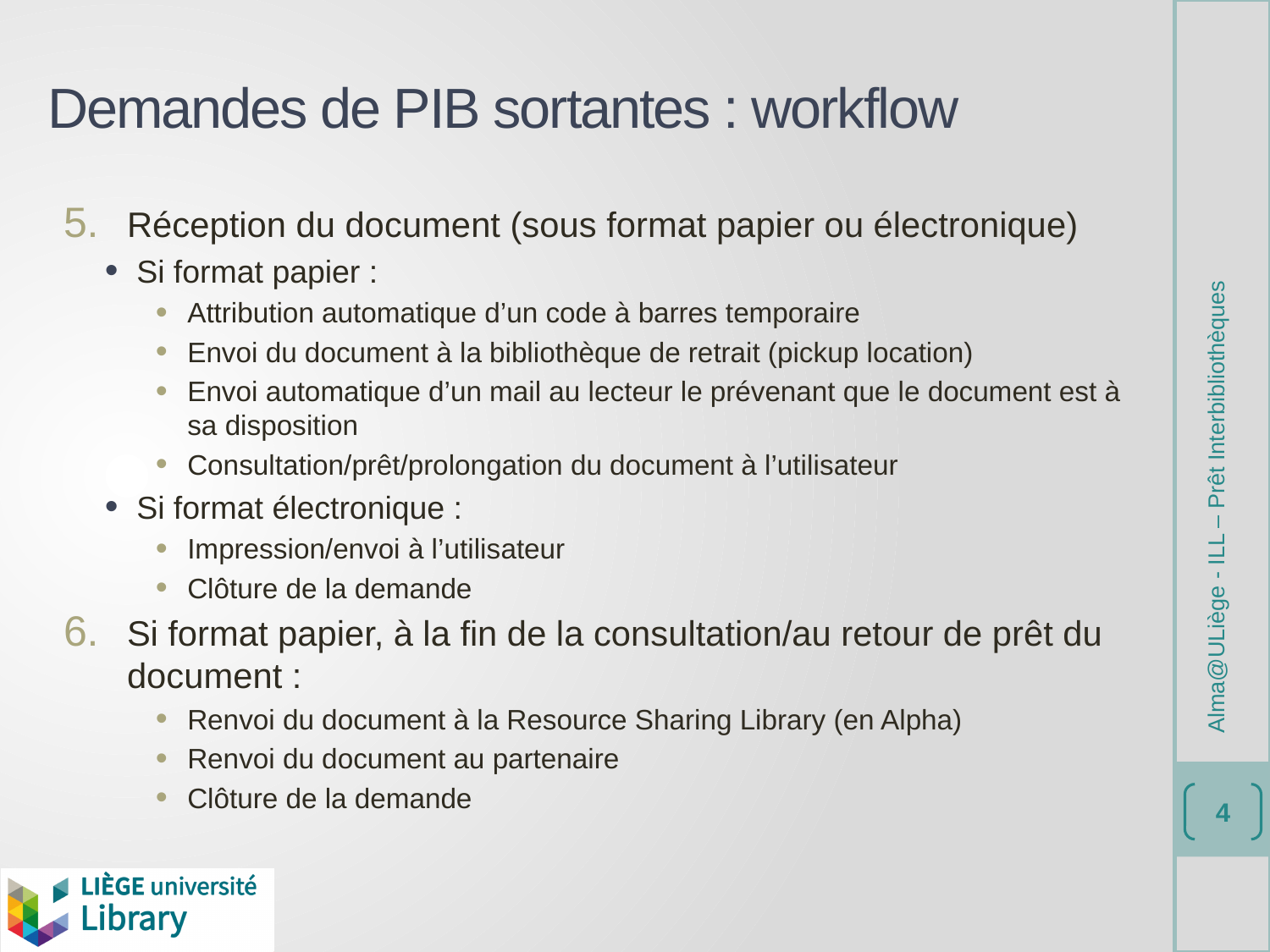

# Demandes de PIB sortantes : workflow
Réception du document (sous format papier ou électronique)
Si format papier :
Attribution automatique d’un code à barres temporaire
Envoi du document à la bibliothèque de retrait (pickup location)
Envoi automatique d’un mail au lecteur le prévenant que le document est à sa disposition
Consultation/prêt/prolongation du document à l’utilisateur
Si format électronique :
Impression/envoi à l’utilisateur
Clôture de la demande
Si format papier, à la fin de la consultation/au retour de prêt du document :
Renvoi du document à la Resource Sharing Library (en Alpha)
Renvoi du document au partenaire
Clôture de la demande

Alma@ULiège - ILL – Prêt Interbibliothèques
4